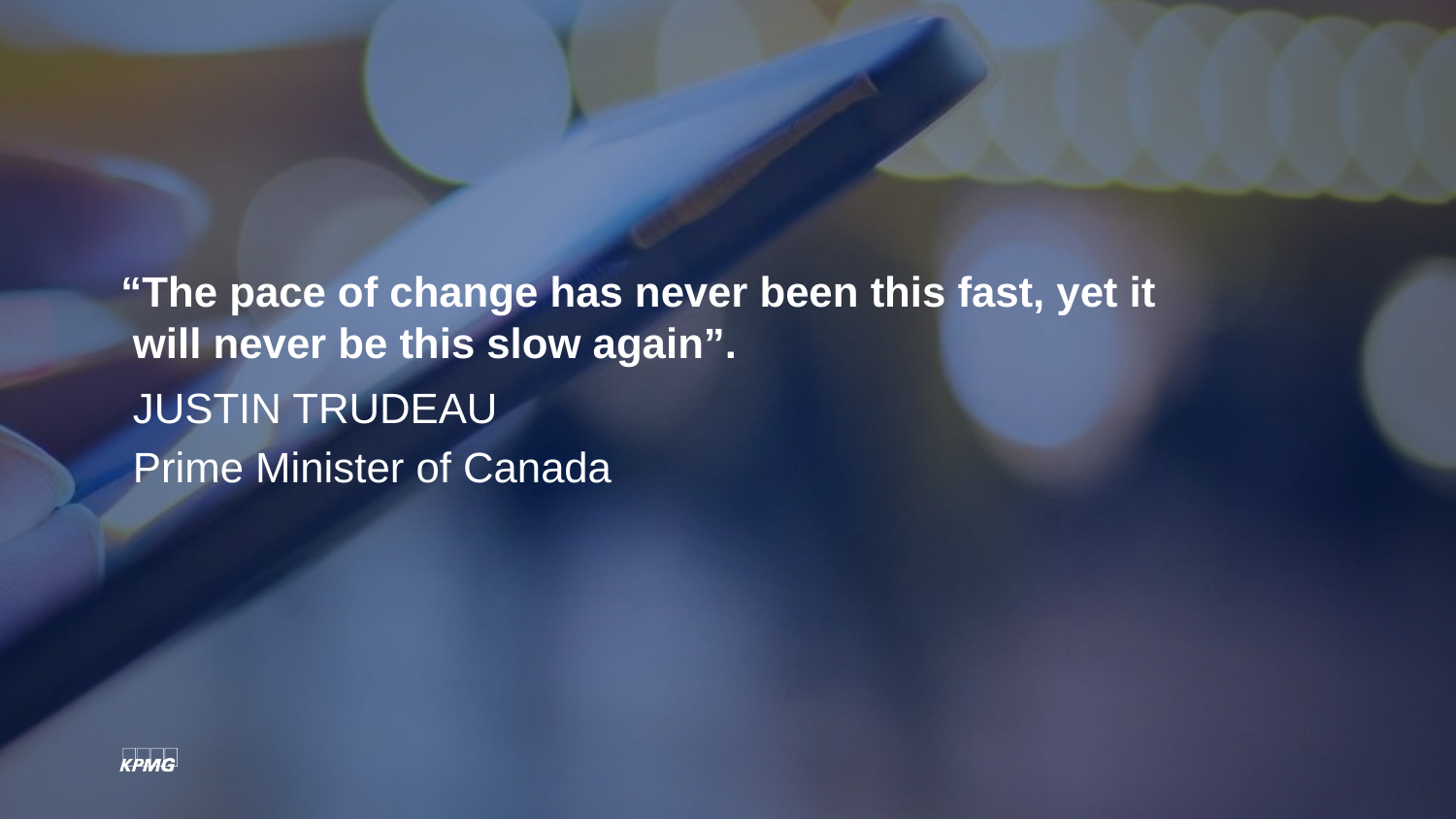

“The pace of change has never been this fast, yet it
will never be this slow again”.
JUSTIN TRUDEAU
Prime Minister of Canada